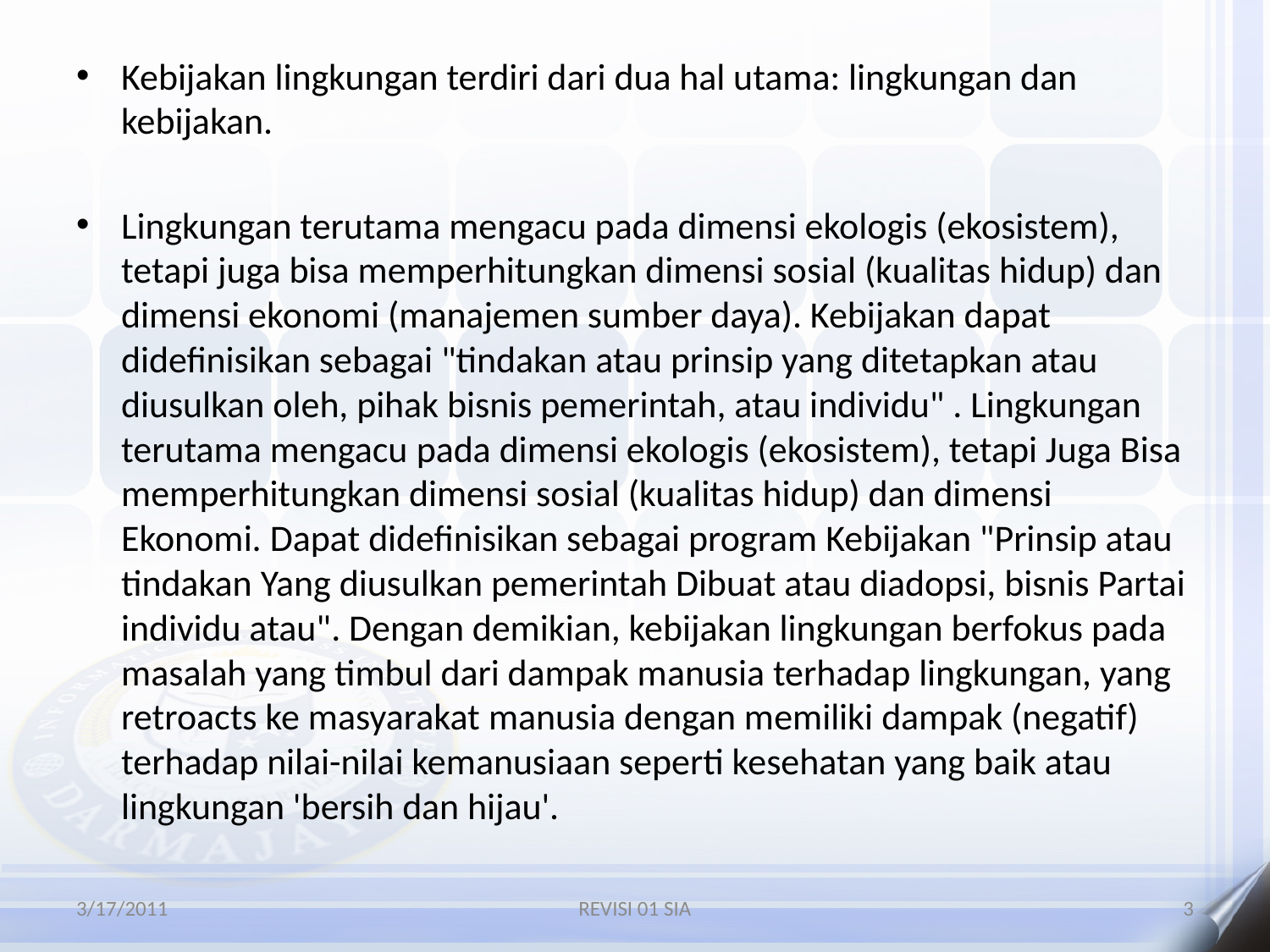

Kebijakan lingkungan terdiri dari dua hal utama: lingkungan dan kebijakan.

Lingkungan terutama mengacu pada dimensi ekologis (ekosistem), tetapi juga bisa memperhitungkan dimensi sosial (kualitas hidup) dan dimensi ekonomi (manajemen sumber daya). Kebijakan dapat didefinisikan sebagai "tindakan atau prinsip yang ditetapkan atau diusulkan oleh, pihak bisnis pemerintah, atau individu" . Lingkungan terutama mengacu pada dimensi ekologis (ekosistem), tetapi Juga Bisa memperhitungkan dimensi sosial (kualitas hidup) dan dimensi Ekonomi. Dapat didefinisikan sebagai program Kebijakan "Prinsip atau tindakan Yang diusulkan pemerintah Dibuat atau diadopsi, bisnis Partai individu atau". Dengan demikian, kebijakan lingkungan berfokus pada masalah yang timbul dari dampak manusia terhadap lingkungan, yang retroacts ke masyarakat manusia dengan memiliki dampak (negatif) terhadap nilai-nilai kemanusiaan seperti kesehatan yang baik atau lingkungan 'bersih dan hijau'.

3/17/2011
REVISI 01 SIA
3